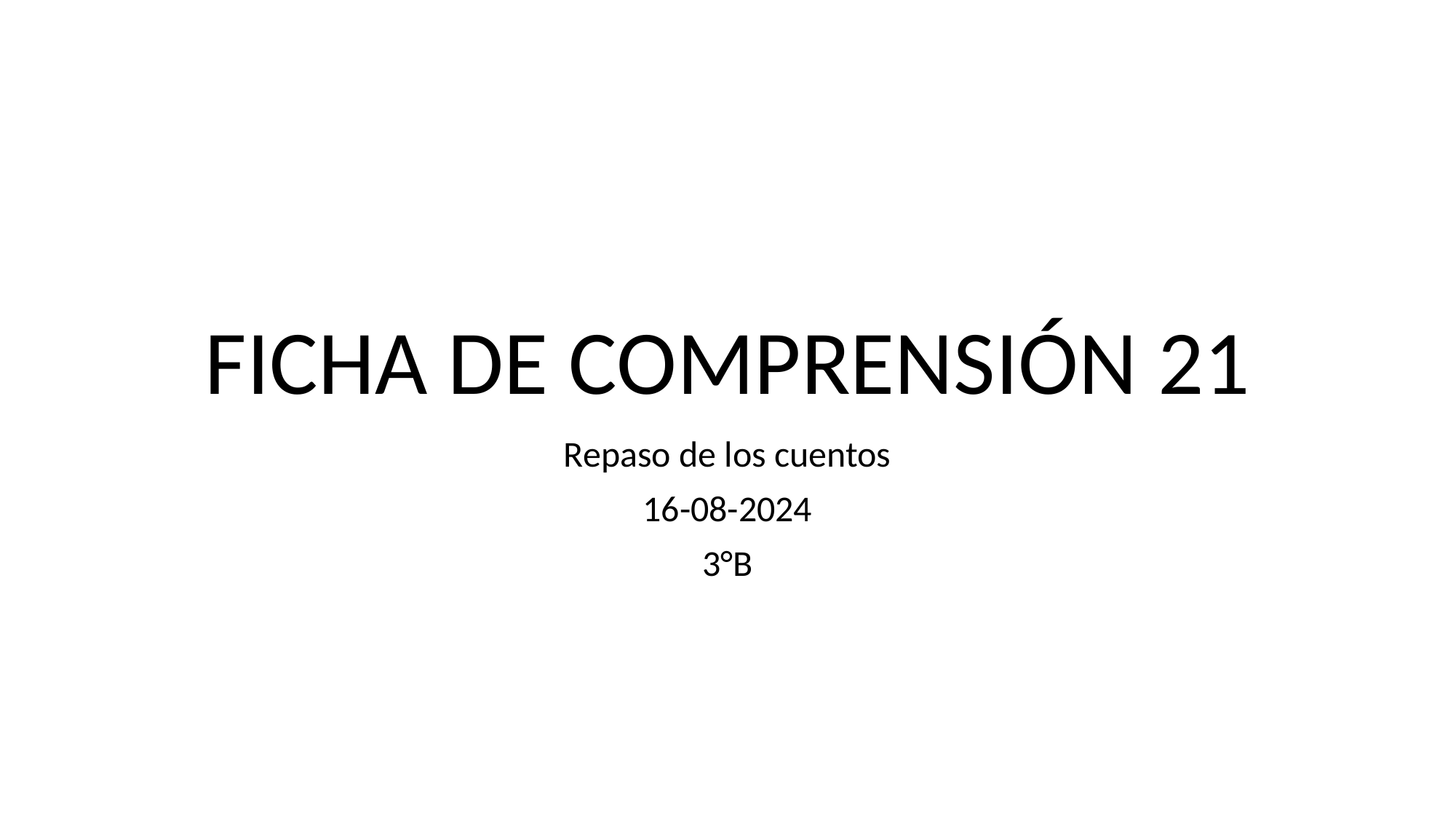

# FICHA DE COMPRENSIÓN 21
Repaso de los cuentos
16-08-2024
3°B